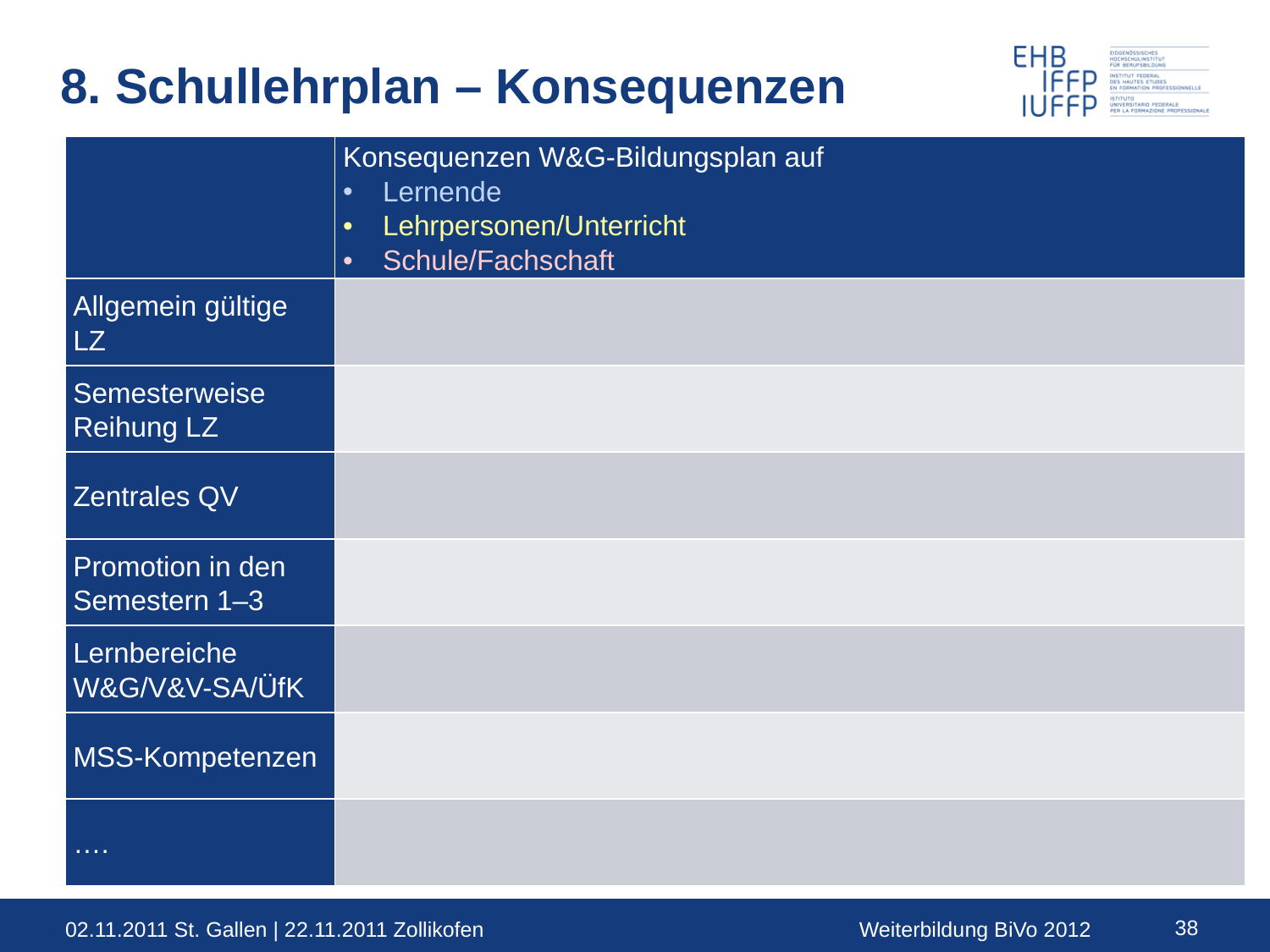

# 8. Schullehrplan – Konsequenzen
|  | Konsequenzen W&G-Bildungsplan auf Lernende Lehrpersonen/Unterricht Schule/Fachschaft |
| --- | --- |
| Allgemein gültige LZ |  |
| Semesterweise Reihung LZ |  |
| Zentrales QV |  |
| Promotion in den Semestern 1–3 |  |
| Lernbereiche W&G/V&V-SA/ÜfK |  |
| MSS-Kompetenzen |  |
| …. |  |